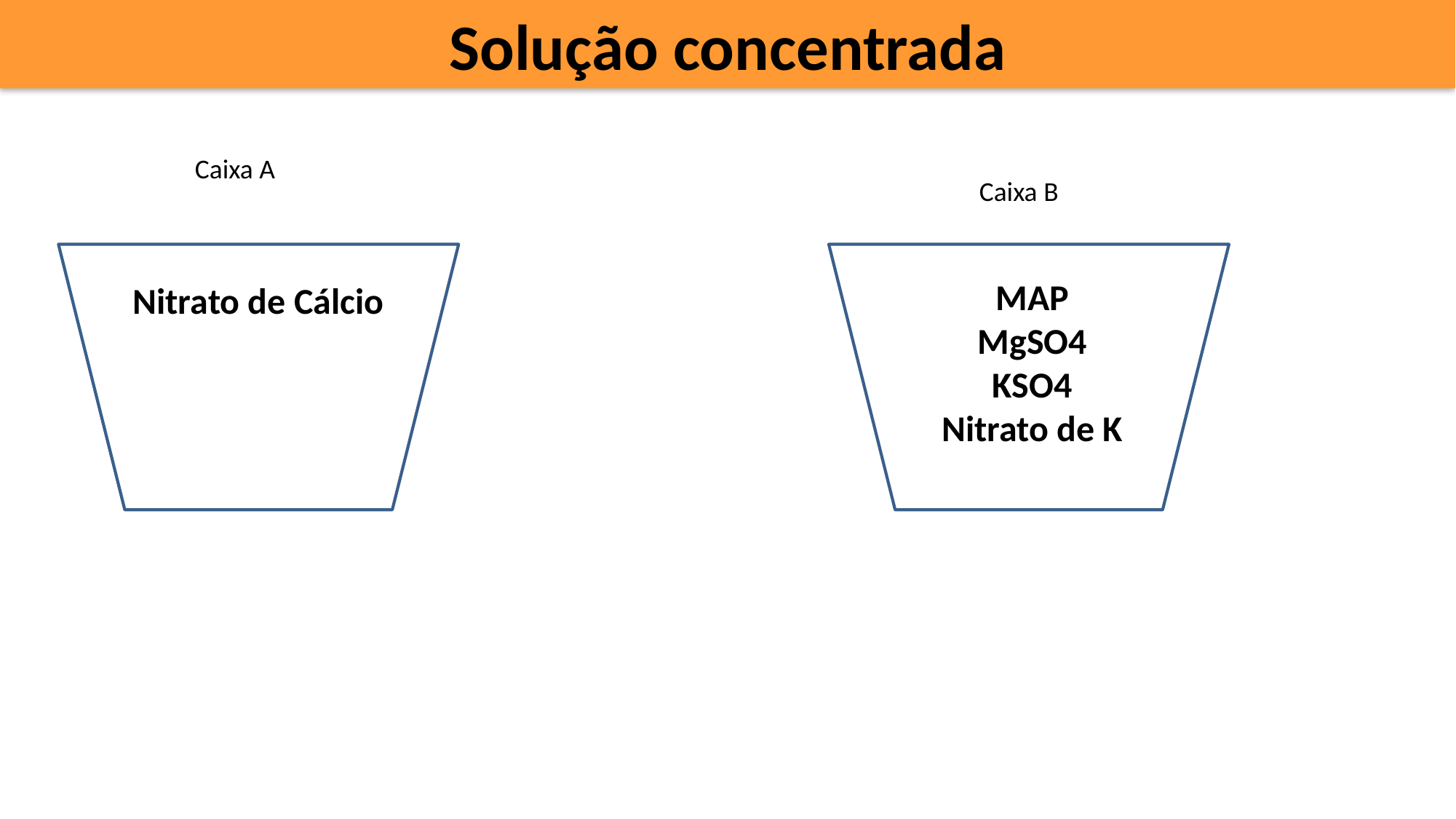

Solução concentrada
Caixa A
Caixa B

Nitrato de Cálcio

MAP
MgSO4
KSO4
Nitrato de K